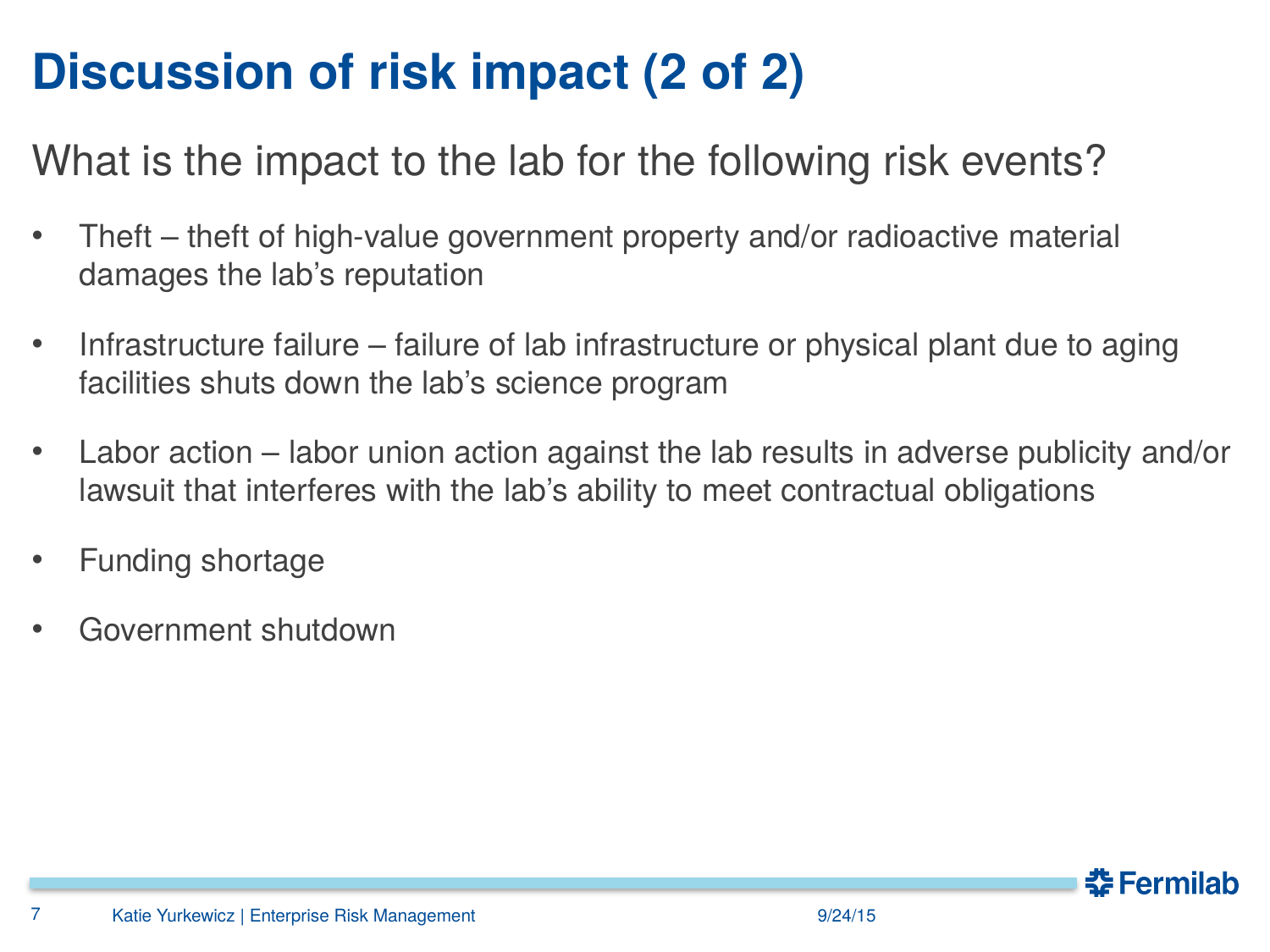

# Discussion of risk impact (2 of 2)
What is the impact to the lab for the following risk events?
Theft – theft of high-value government property and/or radioactive material  damages the lab’s reputation
Infrastructure failure – failure of lab infrastructure or physical plant due to aging facilities shuts down the lab’s science program
Labor action – labor union action against the lab results in adverse publicity and/or lawsuit that interferes with the lab’s ability to meet contractual obligations
Funding shortage
Government shutdown
7
Katie Yurkewicz | Enterprise Risk Management
9/24/15